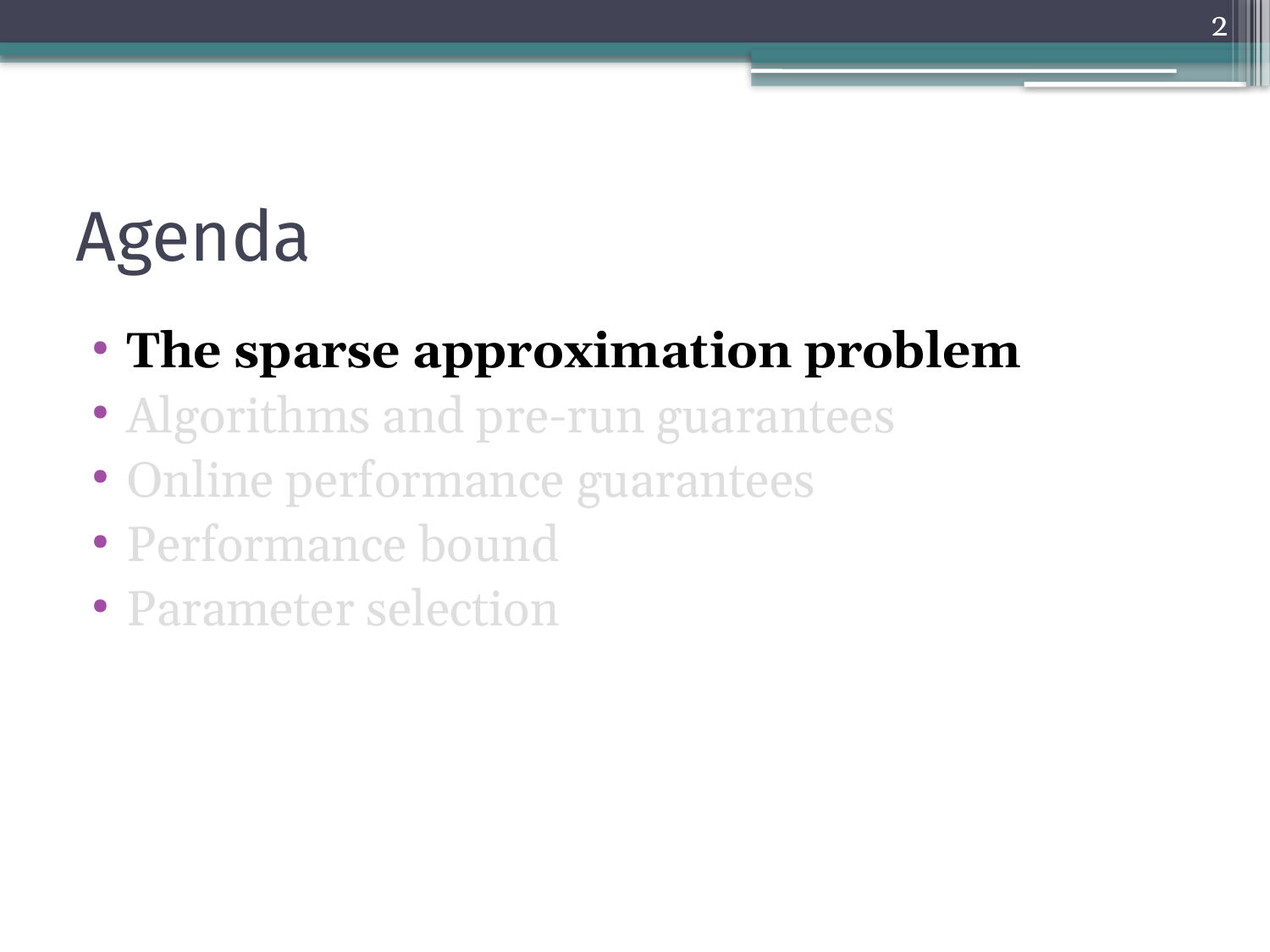

2
# Agenda
The sparse approximation problem
Algorithms and pre-run guarantees
Online performance guarantees
Performance bound
Parameter selection